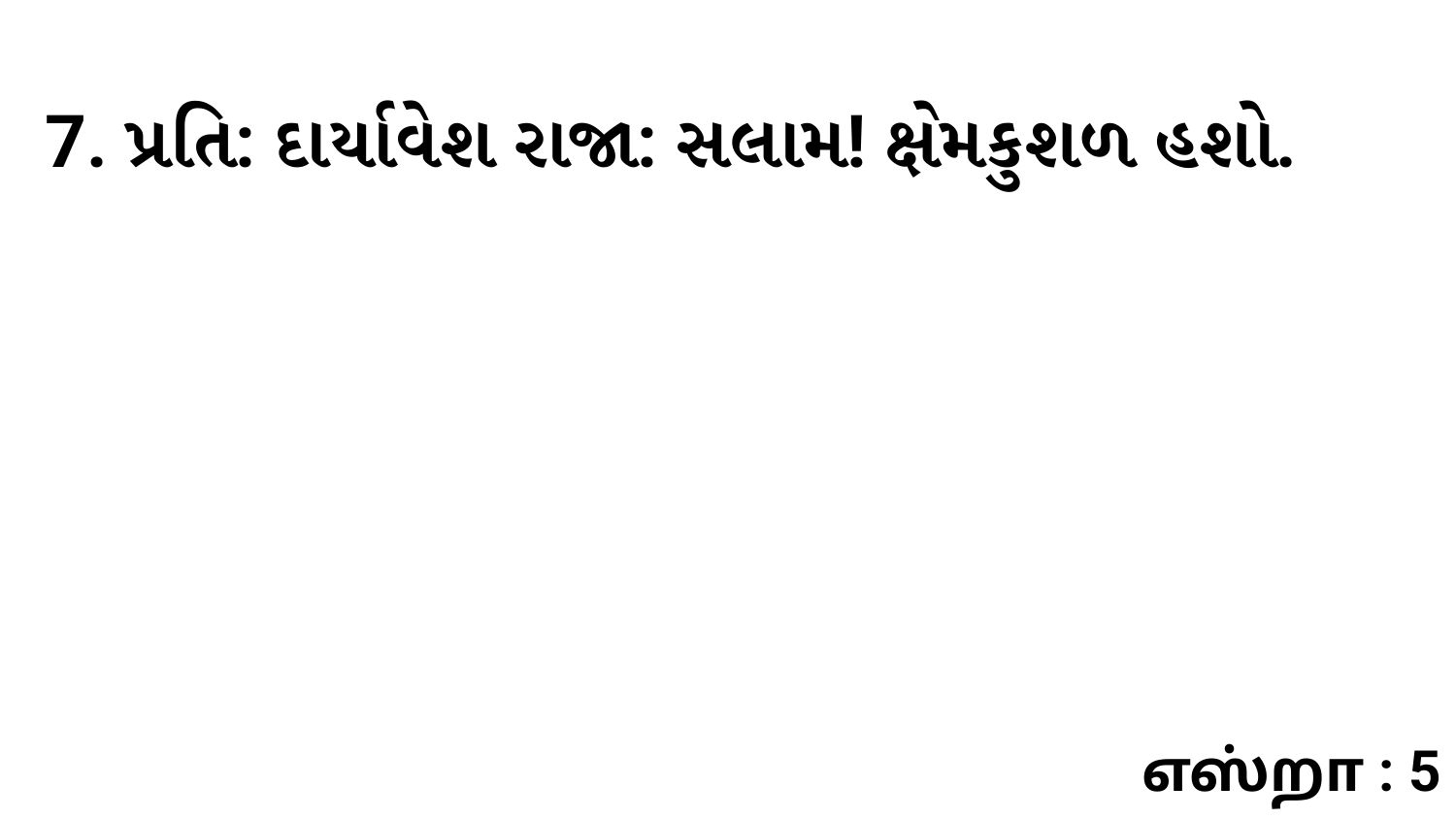

7. પ્રતિ: દાર્યાવેશ રાજા: સલામ! ક્ષેમકુશળ હશો.
எஸ்றா : 5